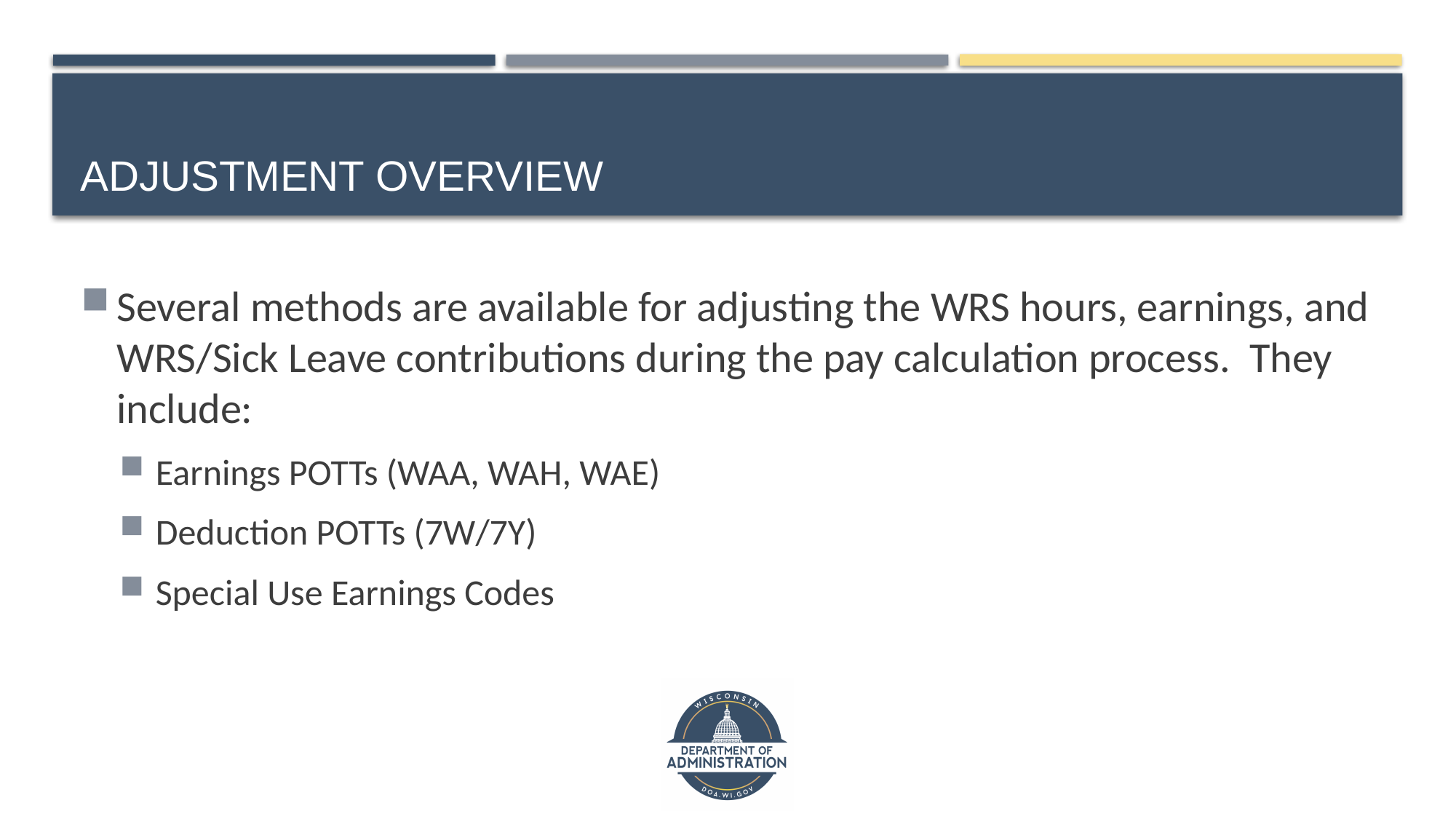

# Adjustment Overview
Several methods are available for adjusting the WRS hours, earnings, and WRS/Sick Leave contributions during the pay calculation process.  They include:
Earnings POTTs (WAA, WAH, WAE)
Deduction POTTs (7W/7Y)
Special Use Earnings Codes